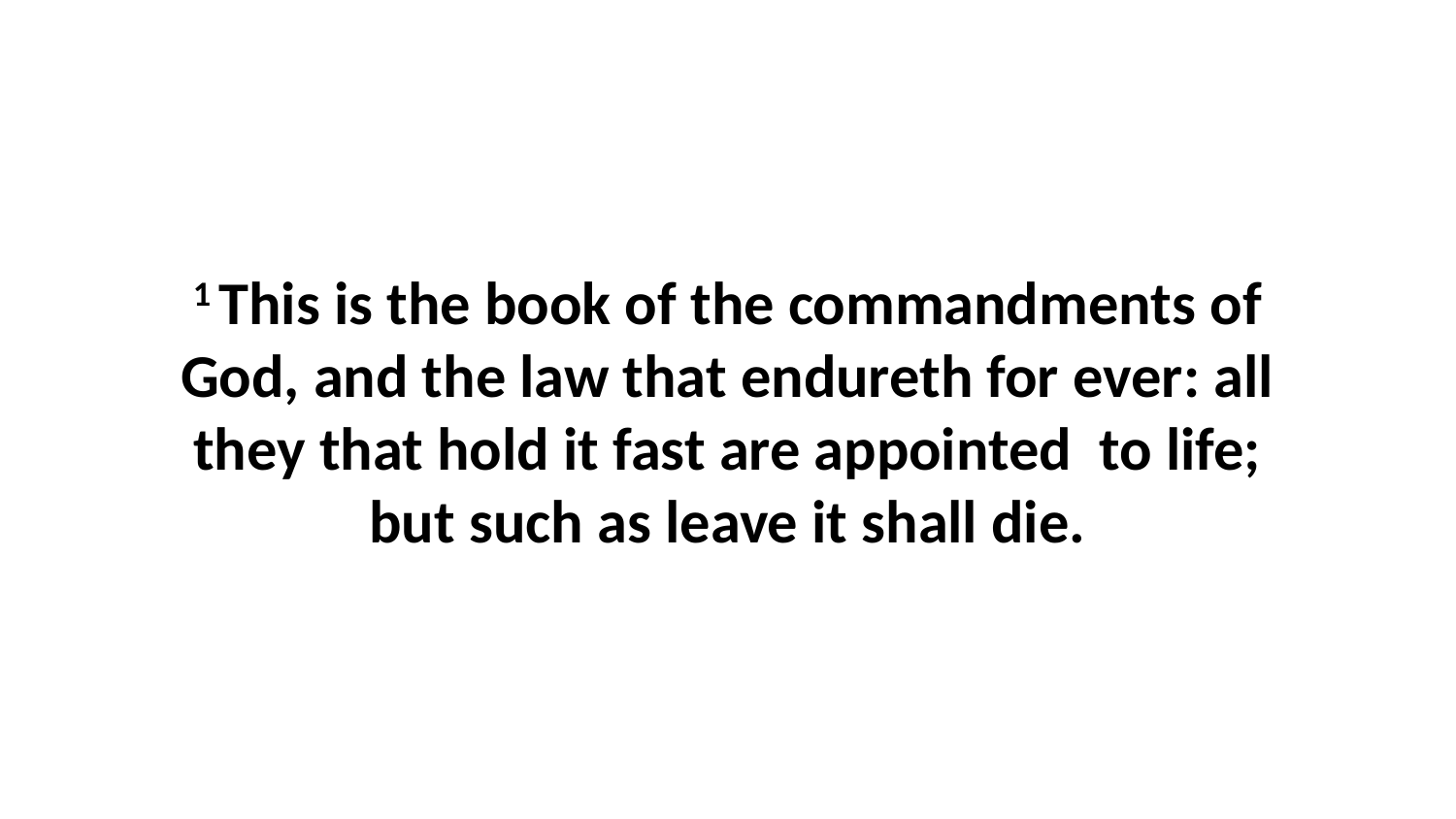

1 This is the book of the commandments of God, and the law that endureth for ever: all they that hold it fast are appointed  to life; but such as leave it shall die.